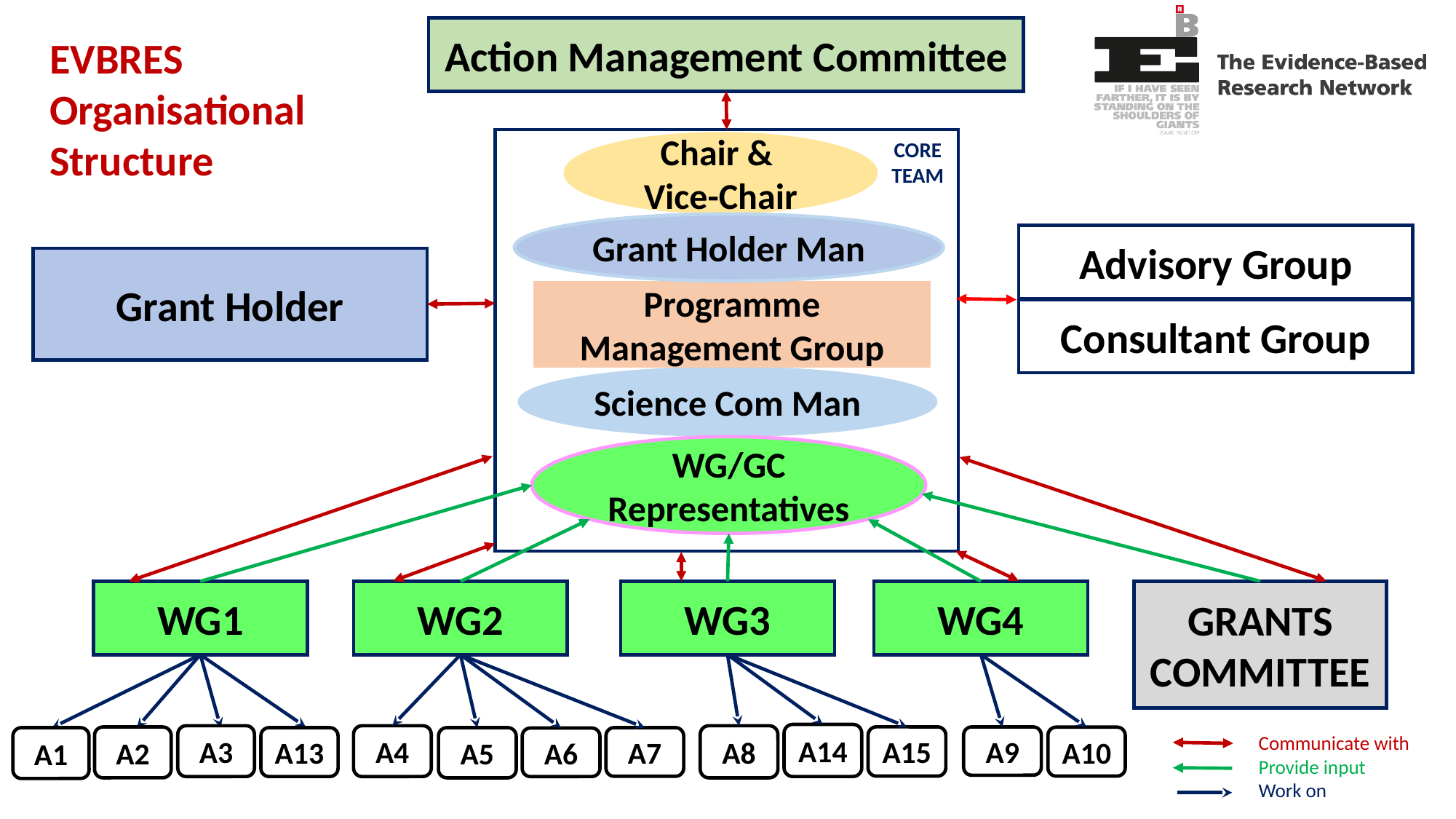

Action Management Committee
EVBRES Organisational Structure

CORE TEAM
Chair &
Vice-Chair
Grant Holder Man
Advisory Group
Grant Holder
Programme Management Group
Consultant Group
Science Com Man
WG/GC Representatives
WG3
WG4
GRANTS
COMMITTEE
WG1
WG2
A14
Communicate with
Provide input
Work on
A3
A4
A8
A15
A9
A2
A10
A1
A5
A7
A13
A6